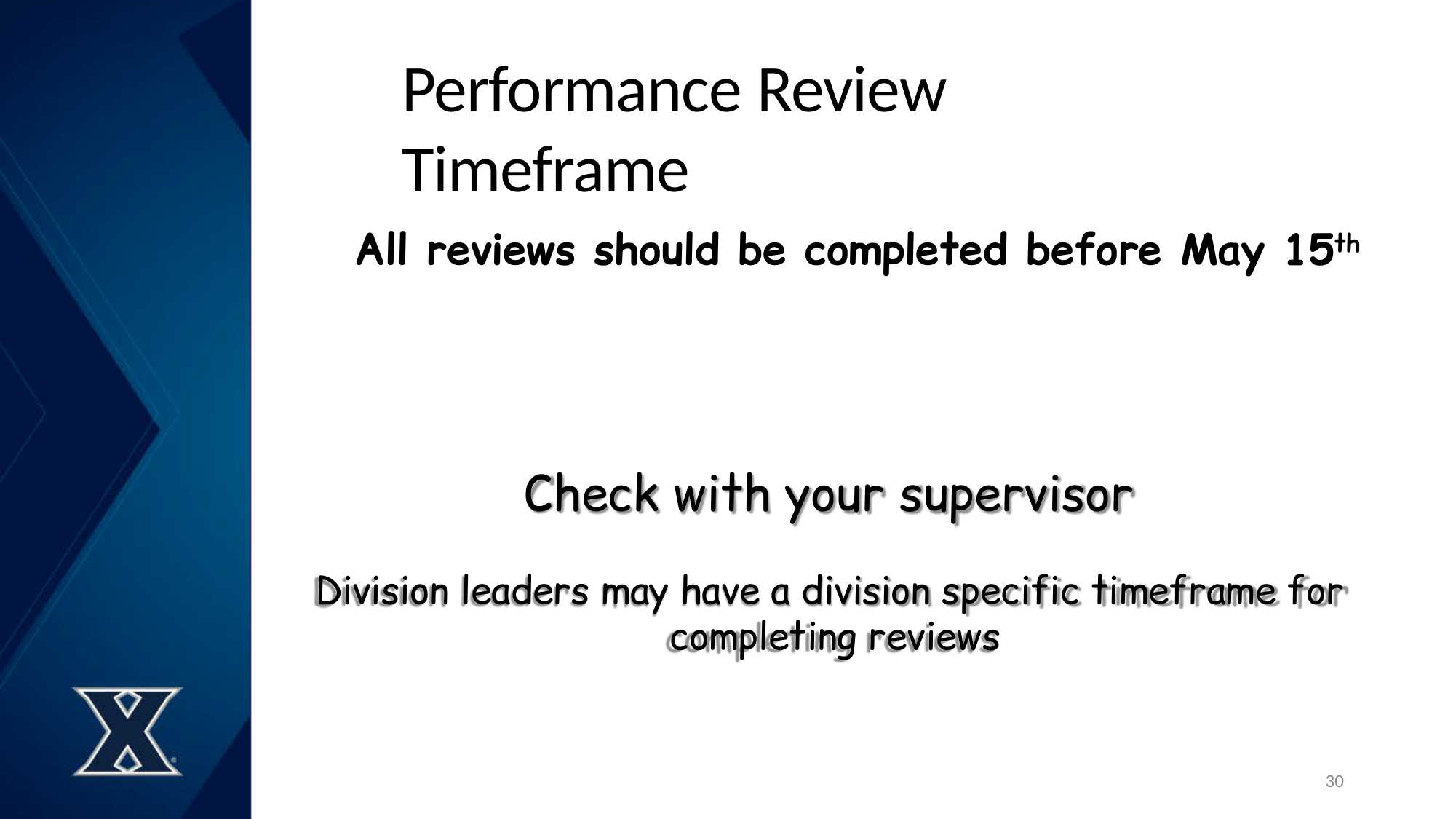

# Performance Review Timeframe
All reviews should be completed before May 15th

Check with your supervisor
Division leaders may have a division specific timeframe for  completing reviews

30